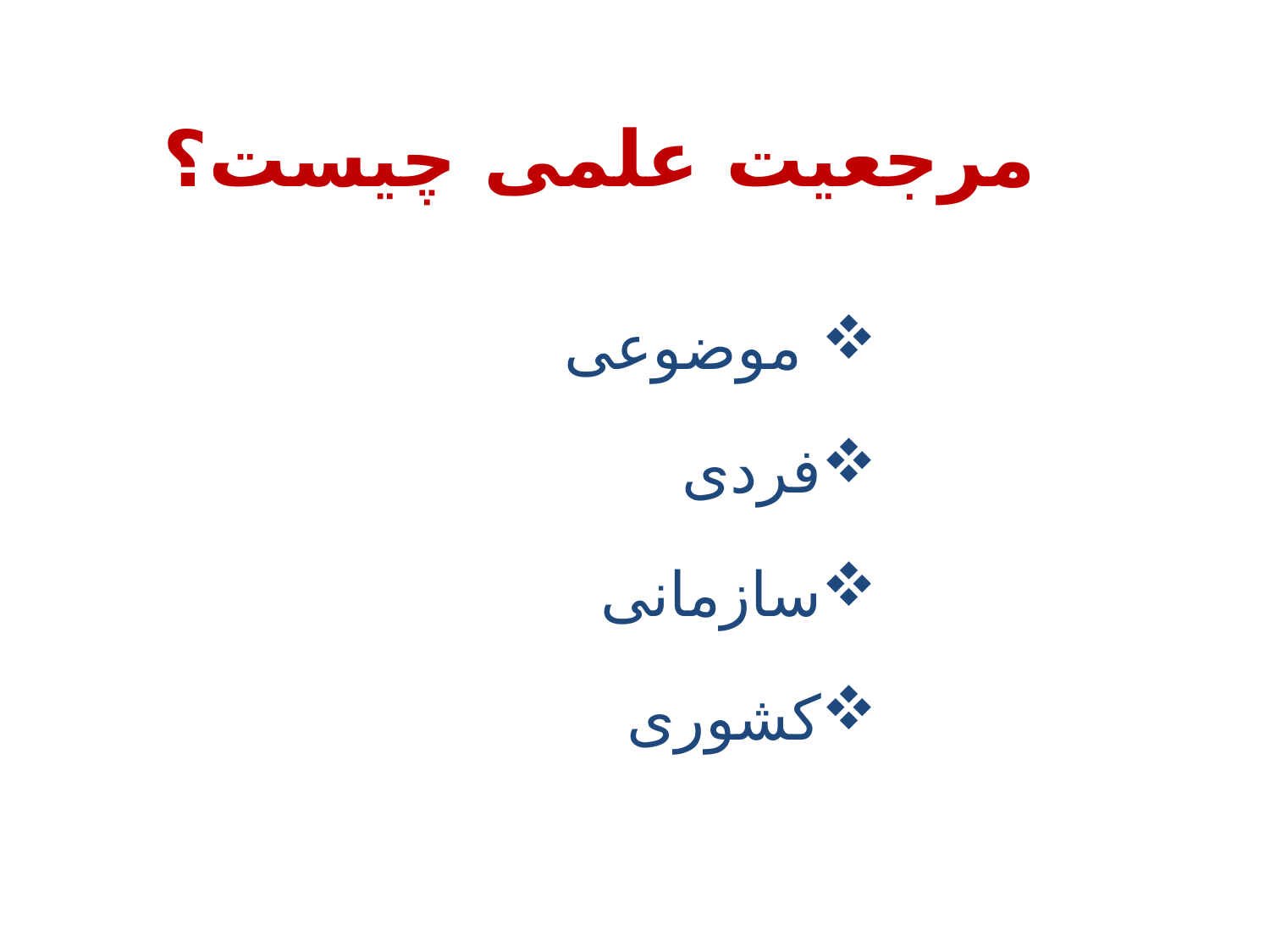

مرجعیت علمی چیست؟

 موضوعی
فردی
سازمانی
کشوری